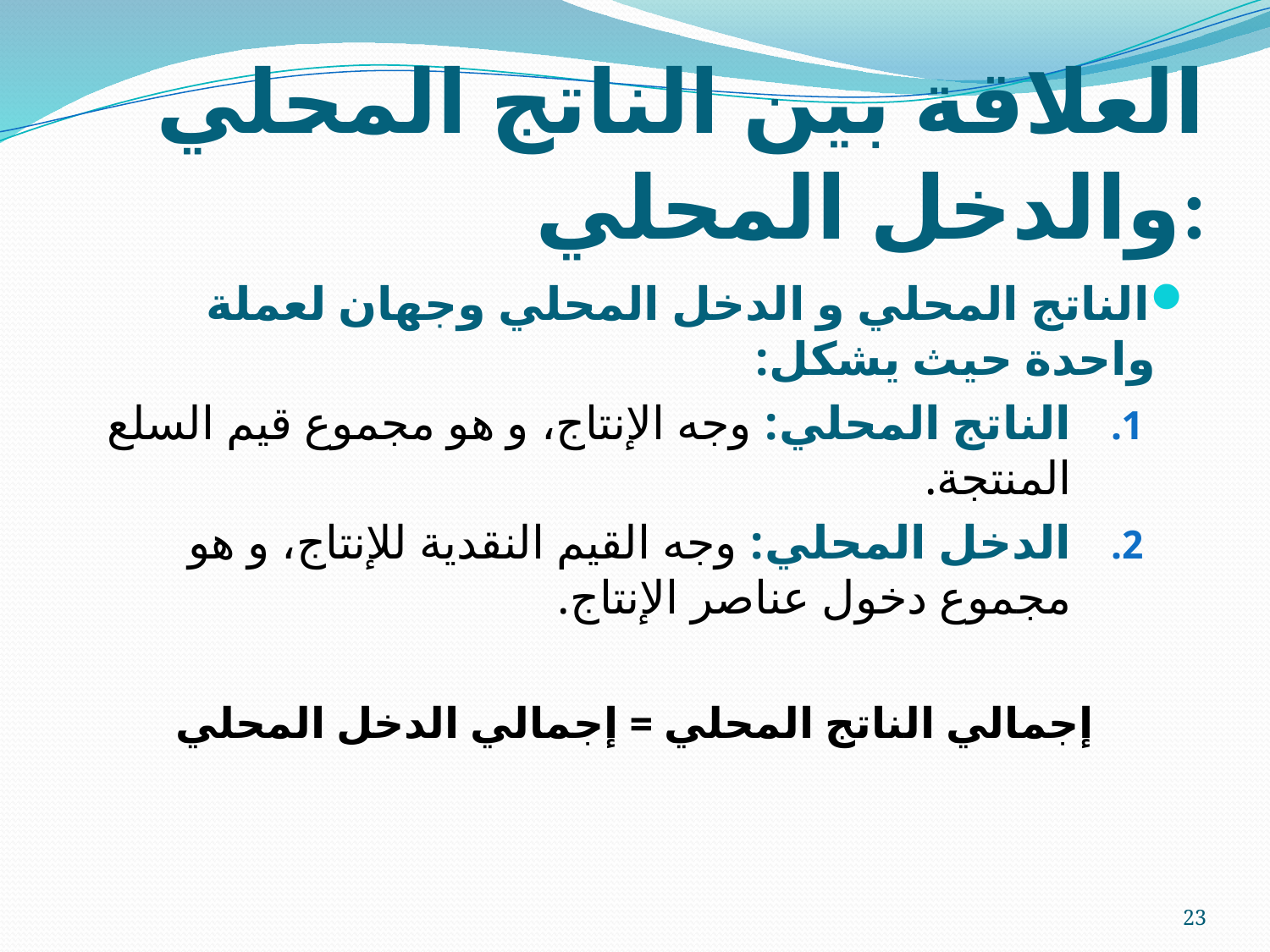

# العلاقة بين الناتج المحلي والدخل المحلي:
الناتج المحلي و الدخل المحلي وجهان لعملة واحدة حيث يشكل:
الناتج المحلي: وجه الإنتاج، و هو مجموع قيم السلع المنتجة.
الدخل المحلي: وجه القيم النقدية للإنتاج، و هو مجموع دخول عناصر الإنتاج.

إجمالي الناتج المحلي = إجمالي الدخل المحلي

23